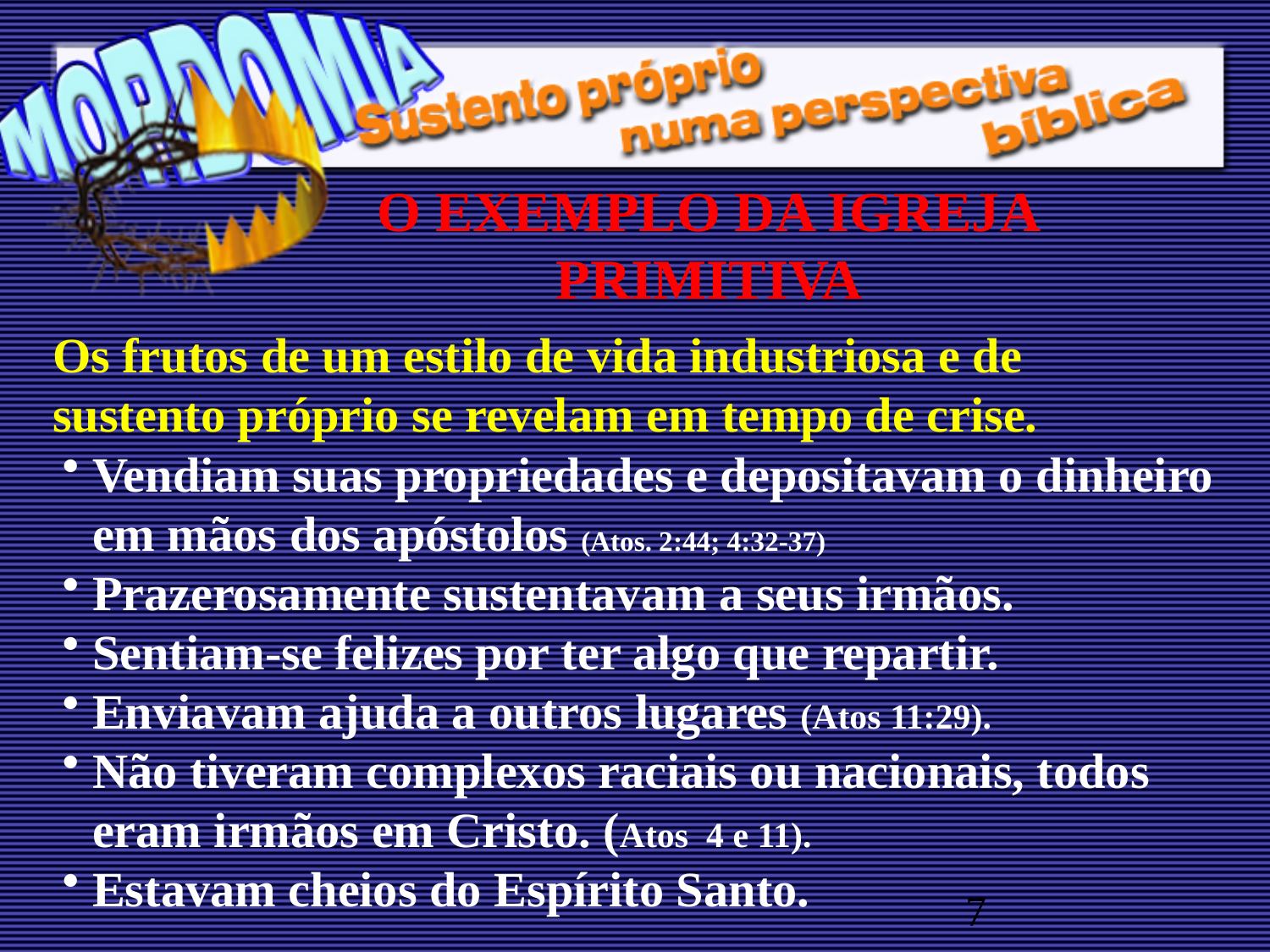

O EXEMPLO DA IGREJA
PRIMITIVA
Os frutos de um estilo de vida industriosa e de sustento próprio se revelam em tempo de crise.
Vendiam suas propriedades e depositavam o dinheiro em mãos dos apóstolos (Atos. 2:44; 4:32-37)
Prazerosamente sustentavam a seus irmãos.
Sentiam-se felizes por ter algo que repartir.
Enviavam ajuda a outros lugares (Atos 11:29).
Não tiveram complexos raciais ou nacionais, todos eram irmãos em Cristo. (Atos  4 e 11).
Estavam cheios do Espírito Santo.
7